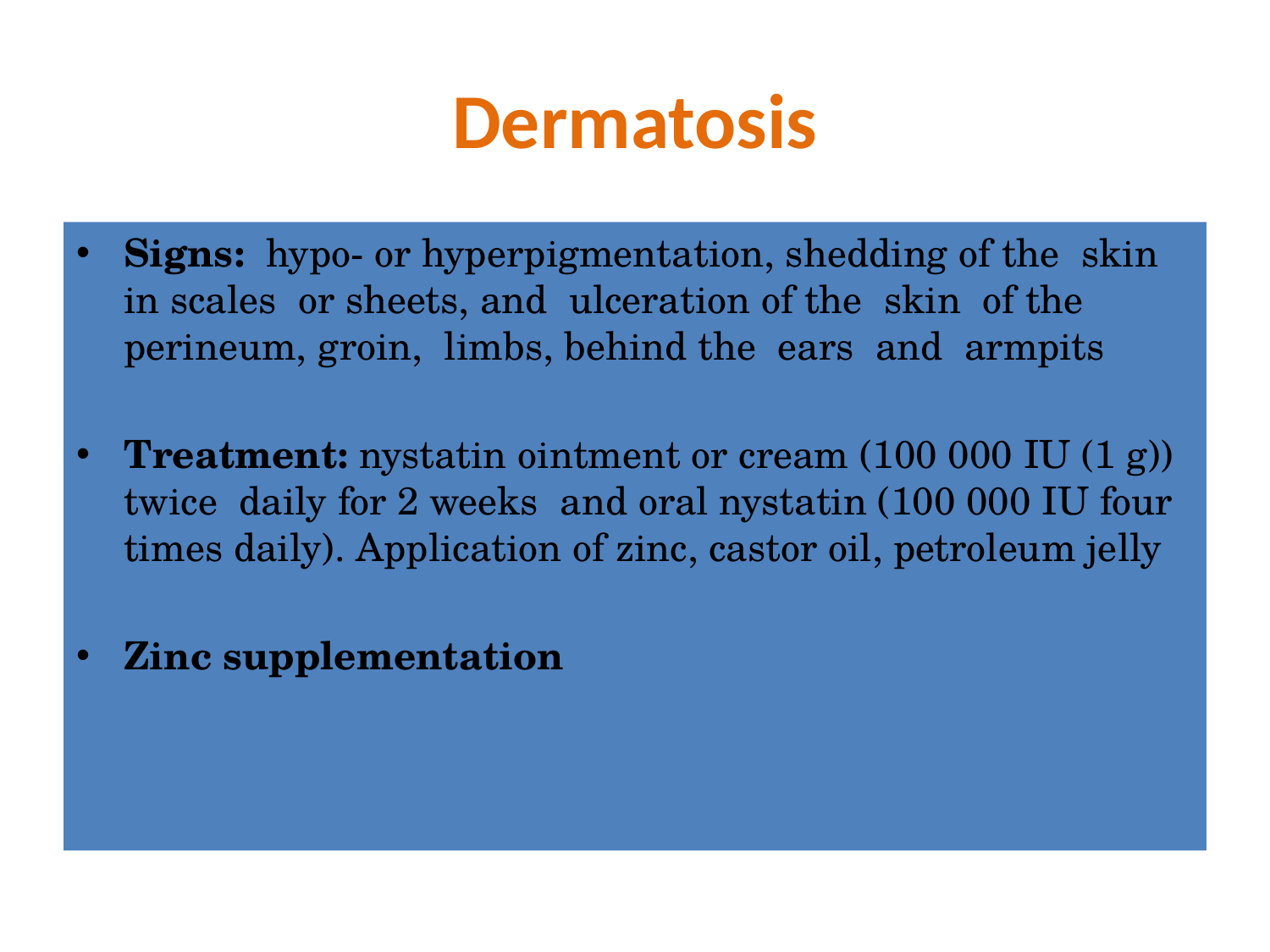

# Dermatosis
Signs:  hypo- or hyperpigmentation, shedding of the  skin in scales  or sheets, and  ulceration of the  skin  of the  perineum, groin,  limbs, behind the  ears  and  armpits

Treatment: nystatin ointment or cream (100 000 IU (1 g)) twice  daily for 2 weeks  and oral nystatin (100 000 IU four times daily). Application of zinc, castor oil, petroleum jelly

Zinc supplementation